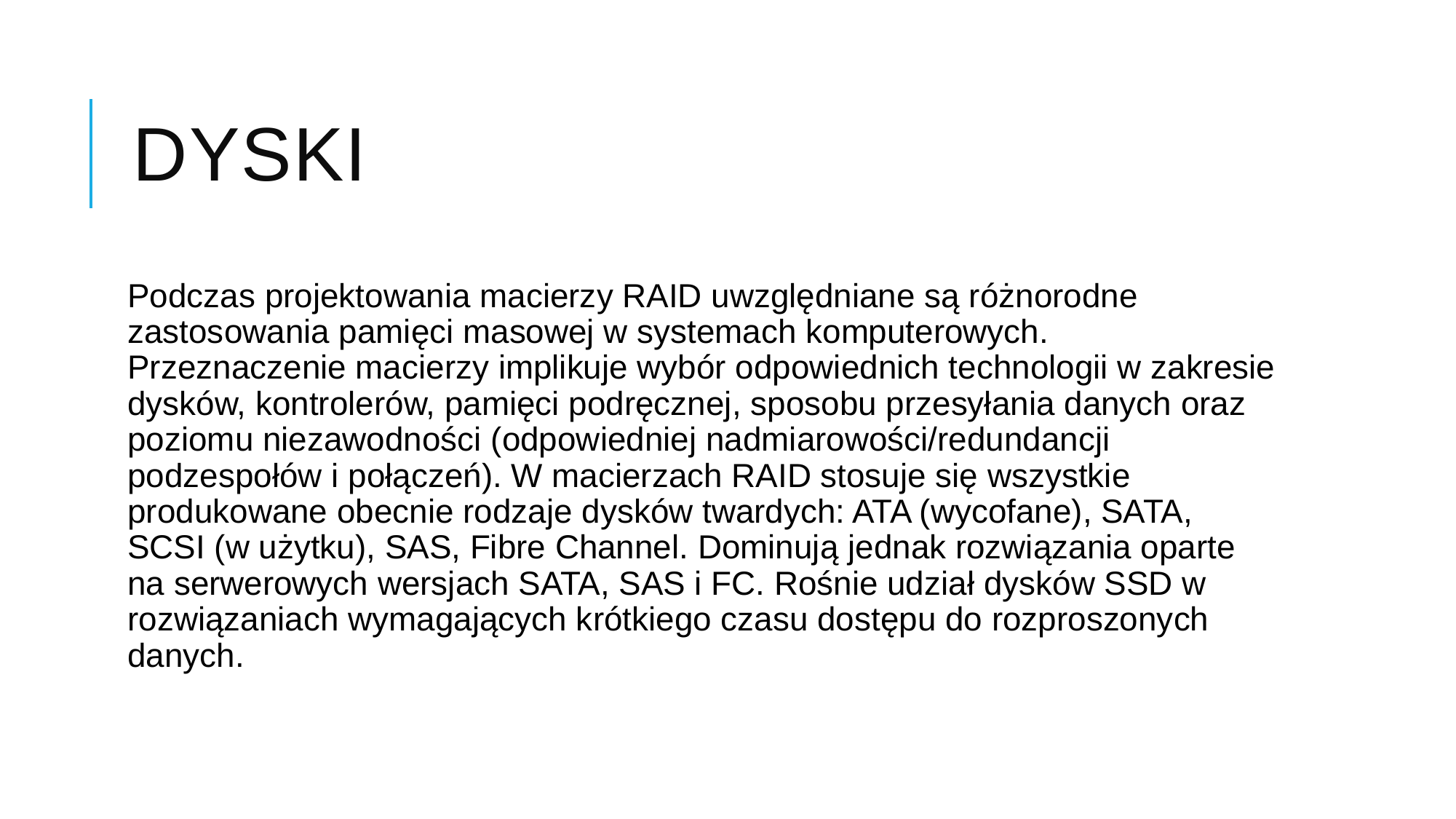

# Dyski
Podczas projektowania macierzy RAID uwzględniane są różnorodne zastosowania pamięci masowej w systemach komputerowych. Przeznaczenie macierzy implikuje wybór odpowiednich technologii w zakresie dysków, kontrolerów, pamięci podręcznej, sposobu przesyłania danych oraz poziomu niezawodności (odpowiedniej nadmiarowości/redundancji podzespołów i połączeń). W macierzach RAID stosuje się wszystkie produkowane obecnie rodzaje dysków twardych: ATA (wycofane), SATA, SCSI (w użytku), SAS, Fibre Channel. Dominują jednak rozwiązania oparte na serwerowych wersjach SATA, SAS i FC. Rośnie udział dysków SSD w rozwiązaniach wymagających krótkiego czasu dostępu do rozproszonych danych.